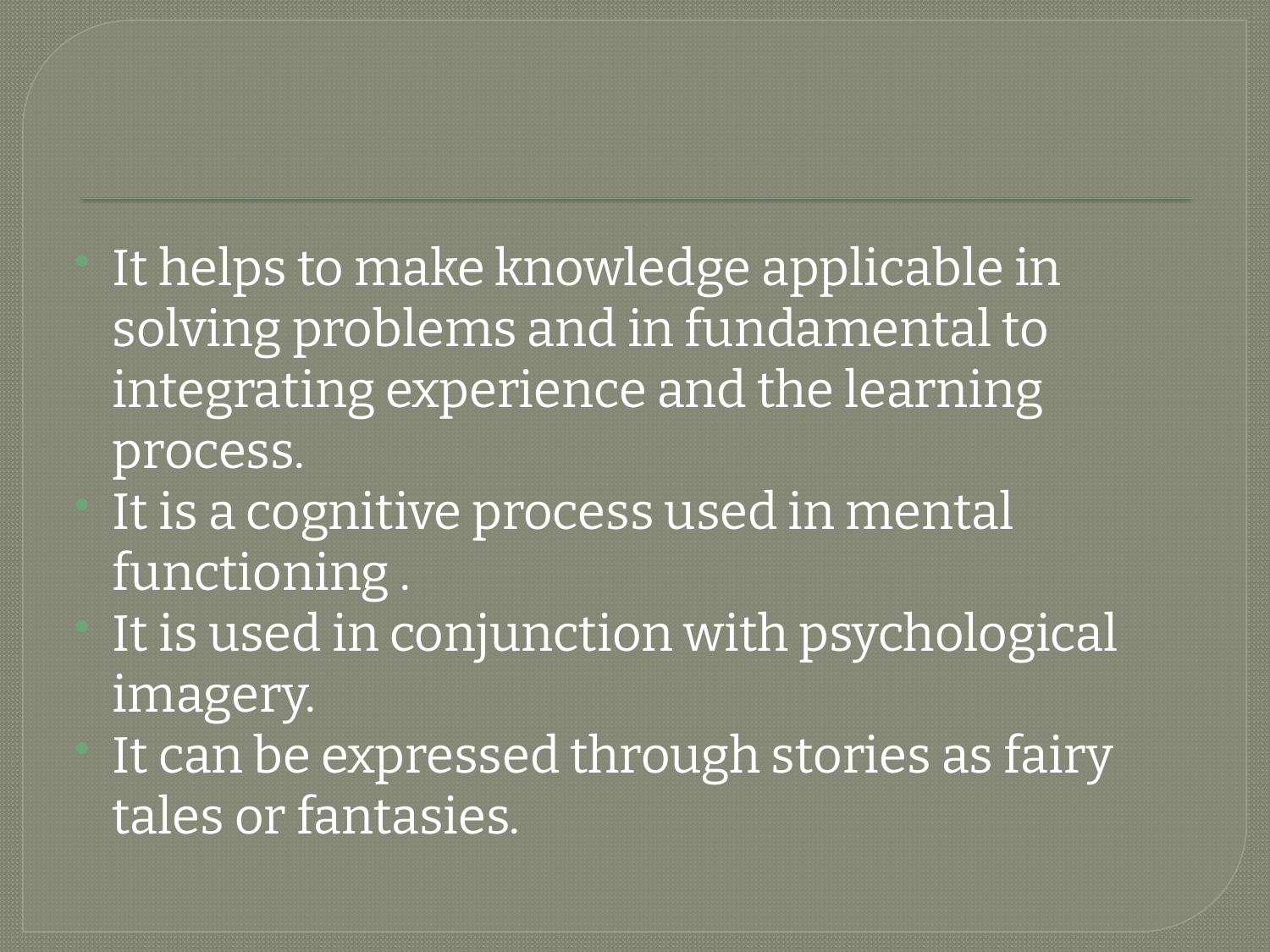

#
It helps to make knowledge applicable in solving problems and in fundamental to  integrating experience and the learning process.
It is a cognitive process used in mental functioning .
It is used in conjunction with psychological imagery.
It can be expressed through stories as fairy tales or fantasies.